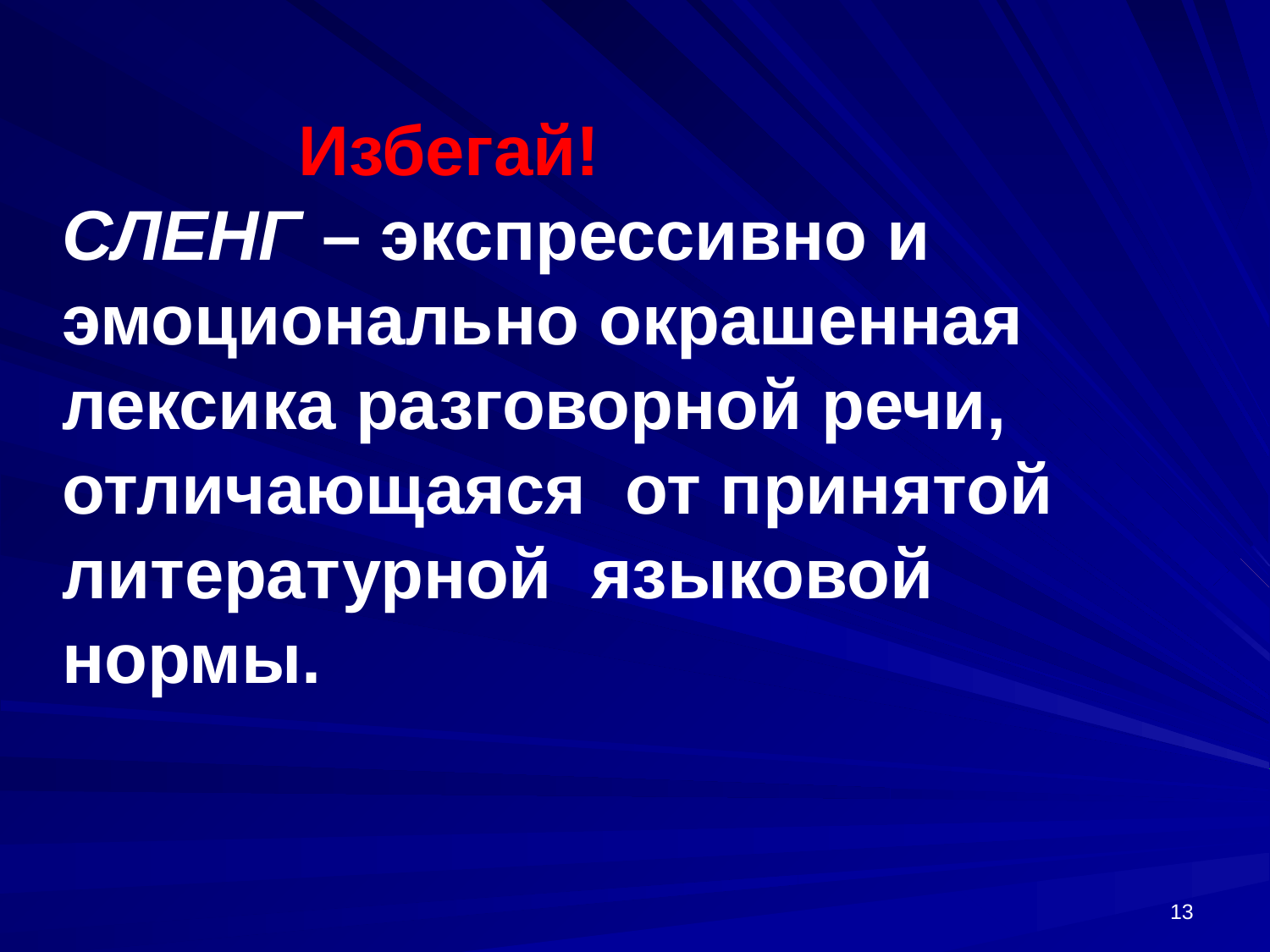

Избегай!
СЛЕНГ – экспрессивно и эмоционально окрашенная лексика разговорной речи, отличающаяся  от принятой литературной  языковой нормы.
13